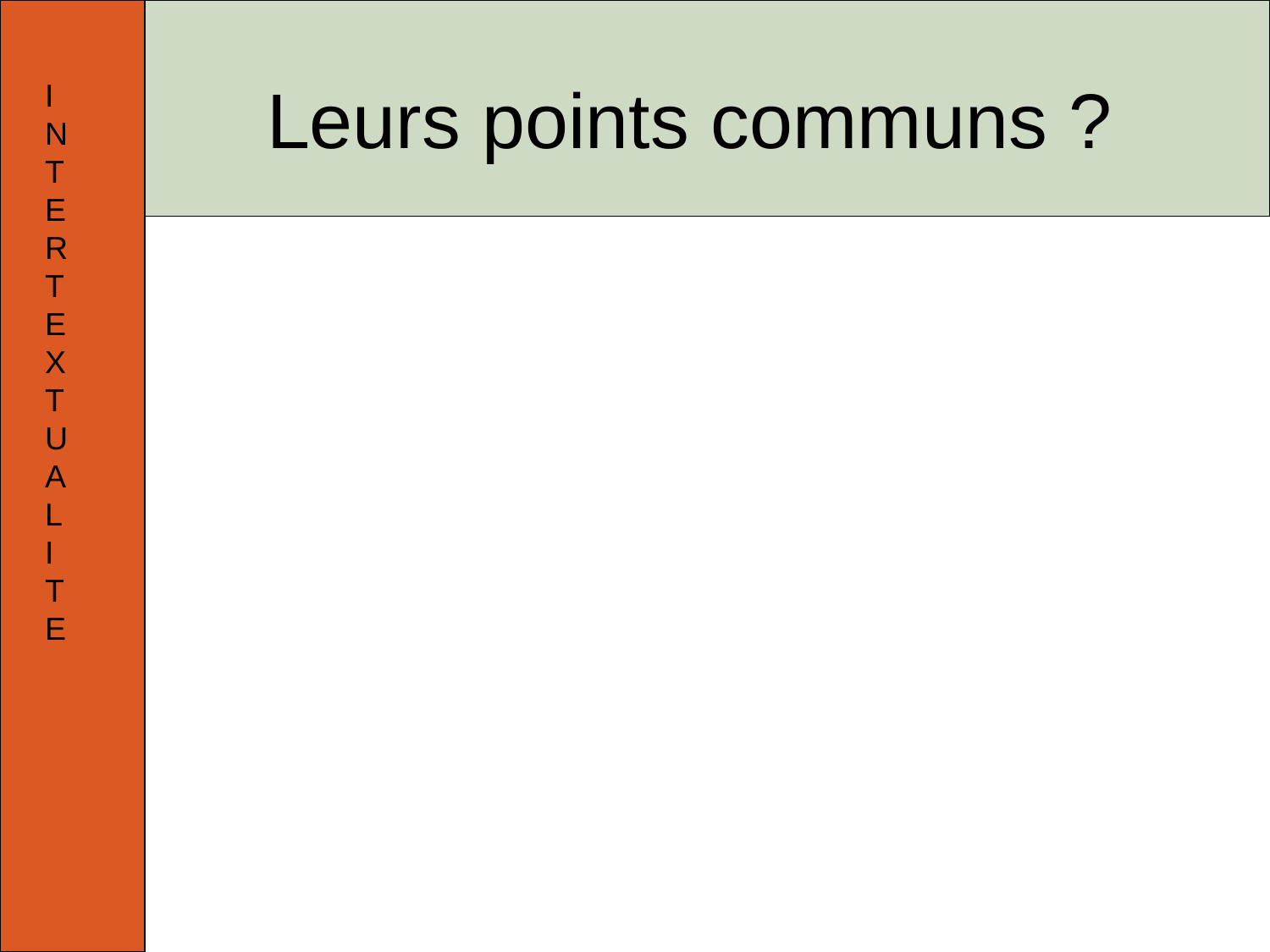

# Leurs points communs ?
I
N
T
E
R
T
E
X
T
U
A
L
I
T
E